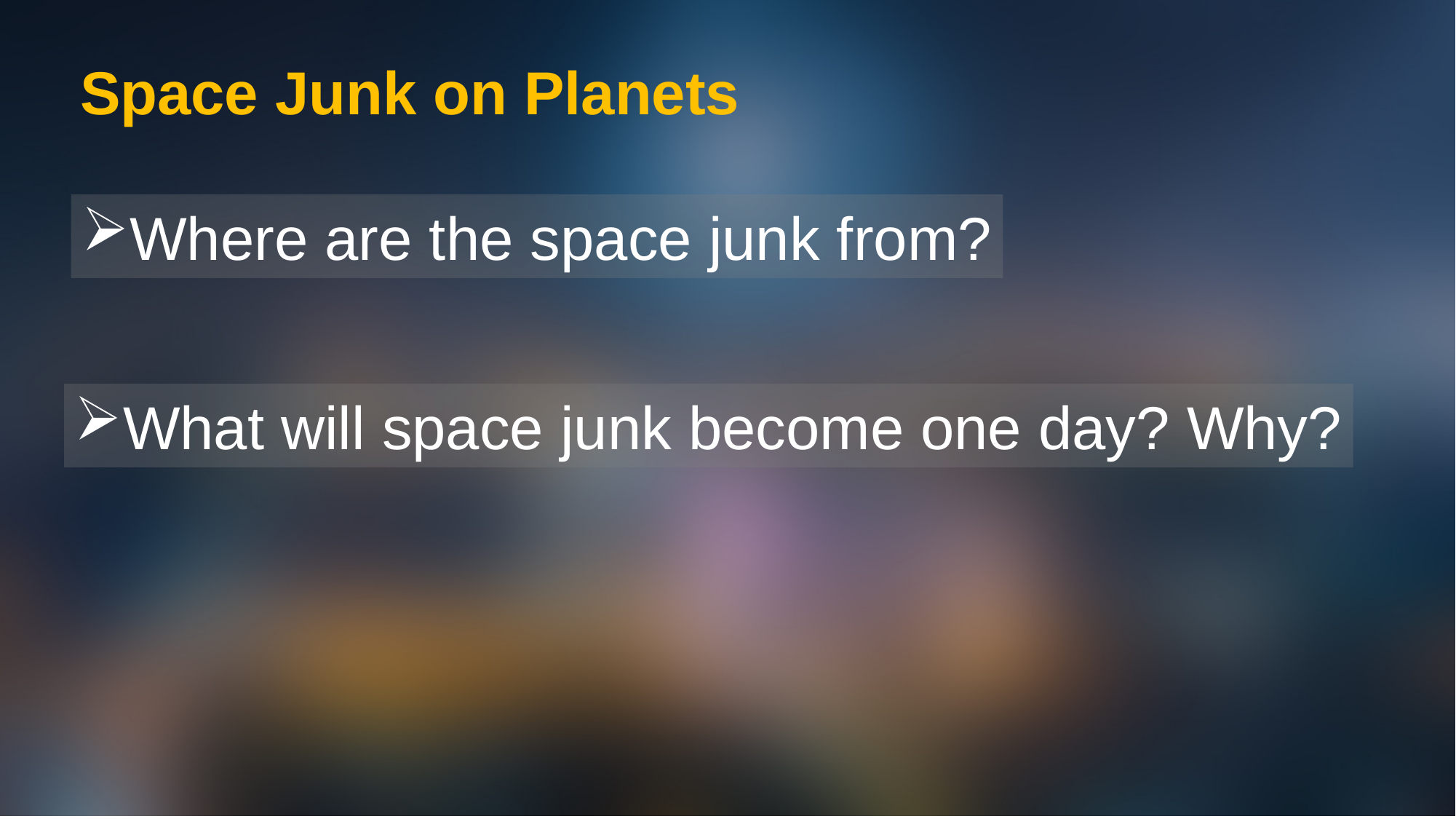

Space Junk on Planets

Where are the space junk from?
What will space junk become one day? Why?